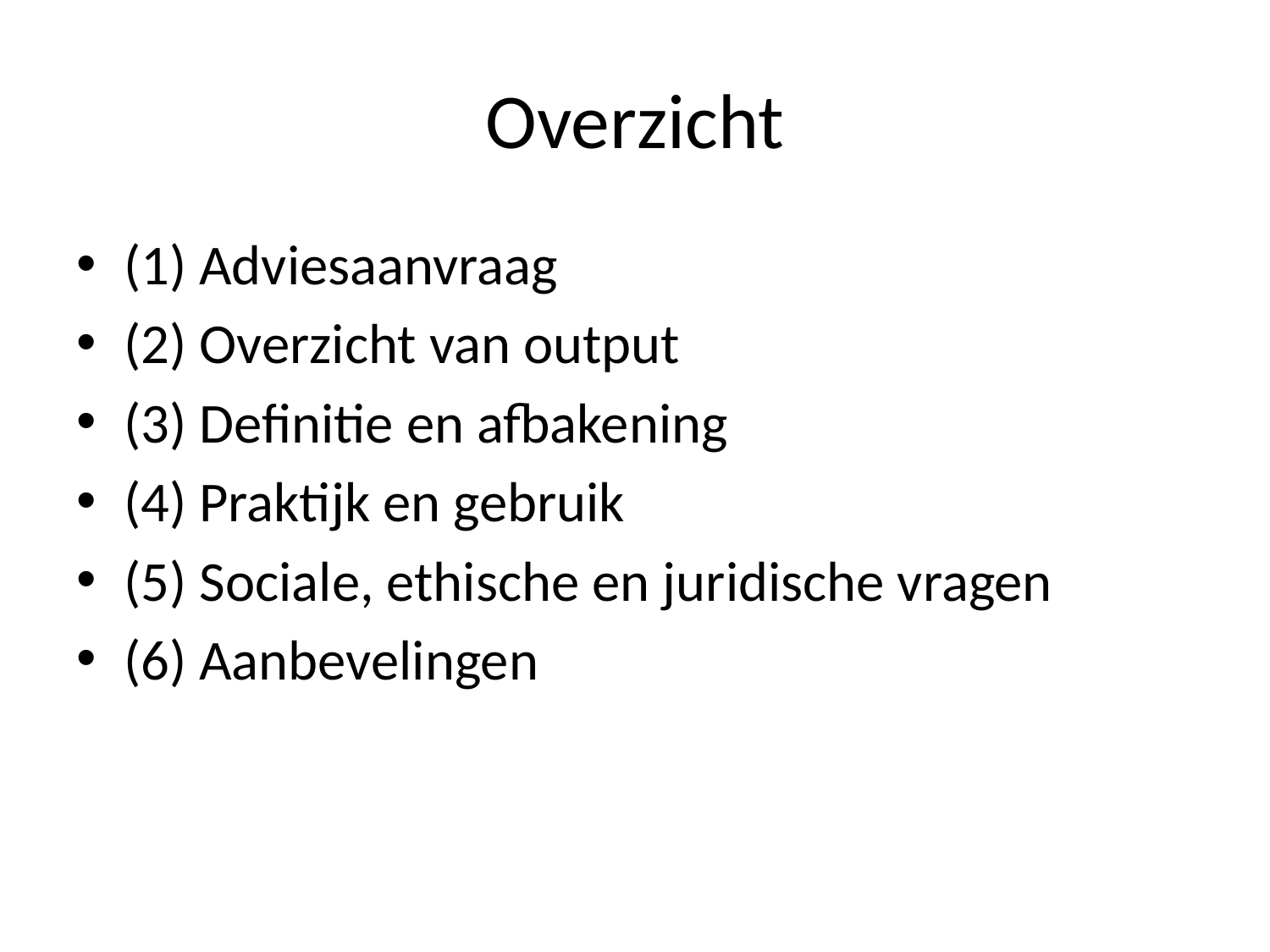

# Overzicht
(1) Adviesaanvraag
(2) Overzicht van output
(3) Definitie en afbakening
(4) Praktijk en gebruik
(5) Sociale, ethische en juridische vragen
(6) Aanbevelingen